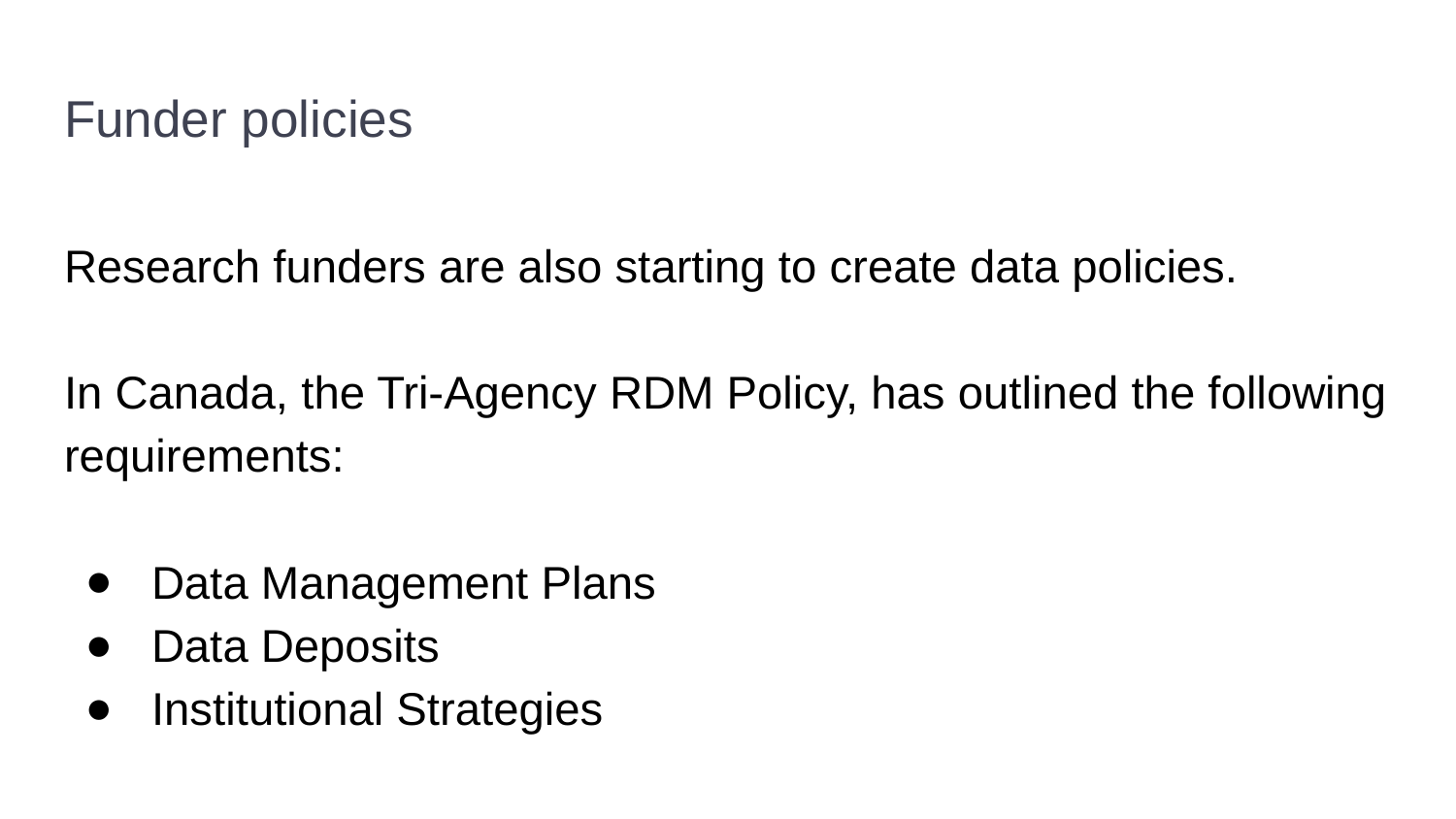

# Funder policies
Research funders are also starting to create data policies.

In Canada, the Tri-Agency RDM Policy, has outlined the following requirements:

Data Management Plans
Data Deposits
Institutional Strategies